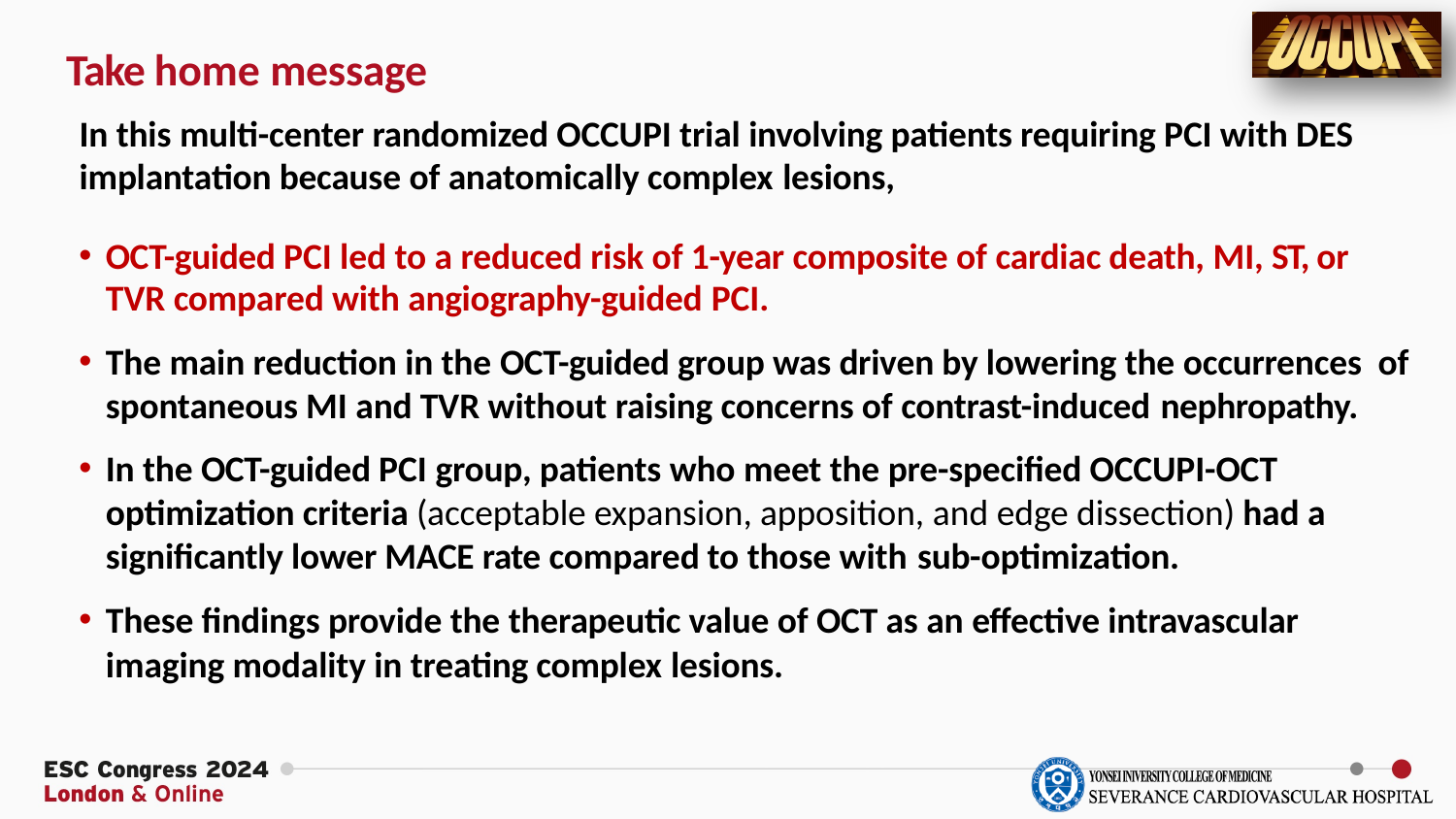

# Take home message
In this multi-center randomized OCCUPI trial involving patients requiring PCI with DES  implantation because of anatomically complex lesions,
OCT-guided PCI led to a reduced risk of 1-year composite of cardiac death, MI, ST, or  TVR compared with angiography-guided PCI.
The main reduction in the OCT-guided group was driven by lowering the occurrences  of spontaneous MI and TVR without raising concerns of contrast-induced nephropathy.
In the OCT-guided PCI group, patients who meet the pre-specified OCCUPI-OCT  optimization criteria (acceptable expansion, apposition, and edge dissection) had a  significantly lower MACE rate compared to those with sub-optimization.
These findings provide the therapeutic value of OCT as an effective intravascular  imaging modality in treating complex lesions.